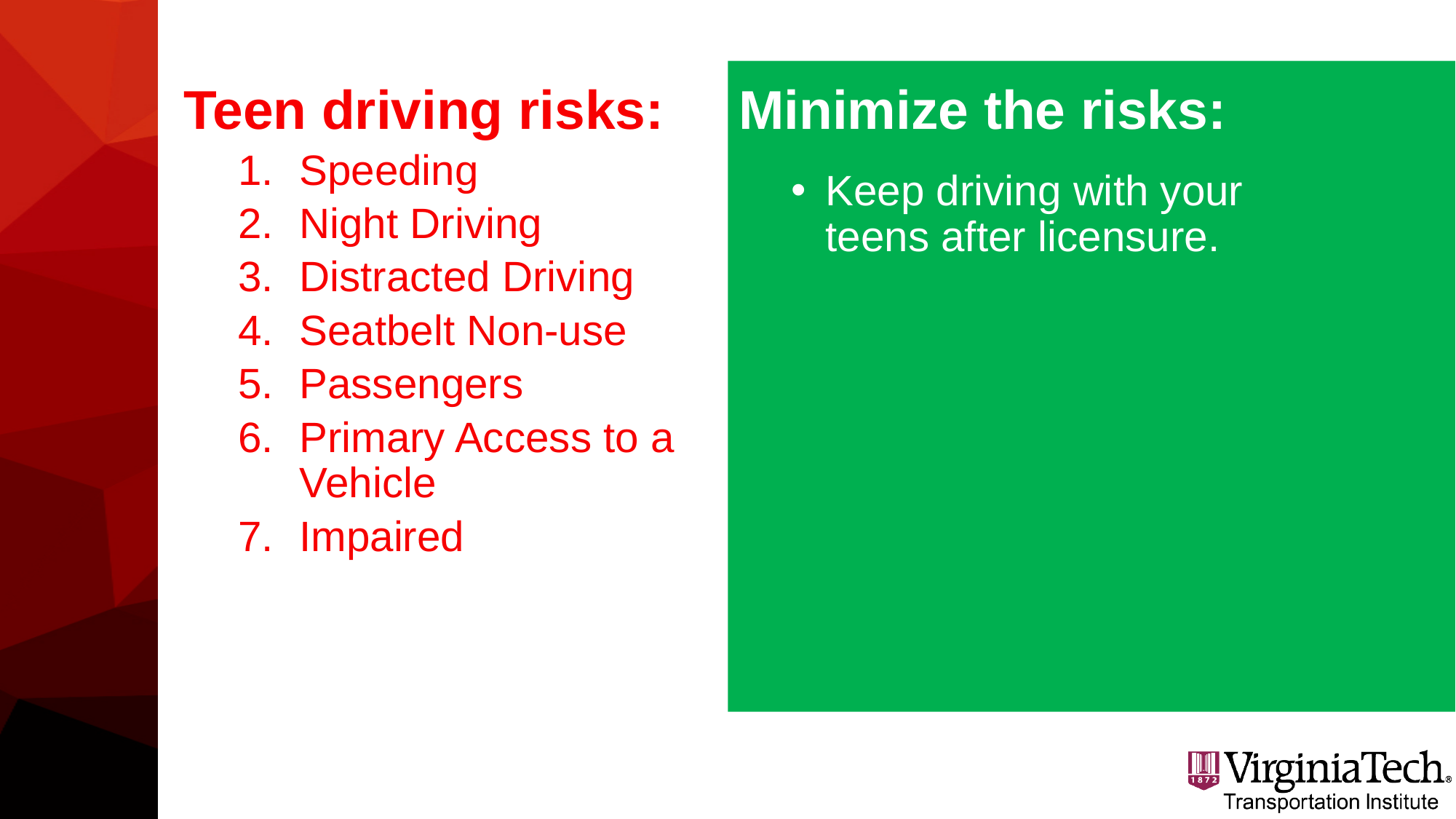

Teen driving risks:
Speeding
Night Driving
Distracted Driving
Seatbelt Non-use
Passengers
Primary Access to a Vehicle
Impaired
Minimize the risks:
Passengers
Keep driving with your teens after licensure.
Have your teen share a vehicle with you and other family members.
Create a family-level Graduated Driver’s Licensing system
Enforce the minimum Virginia driving laws with your teen.